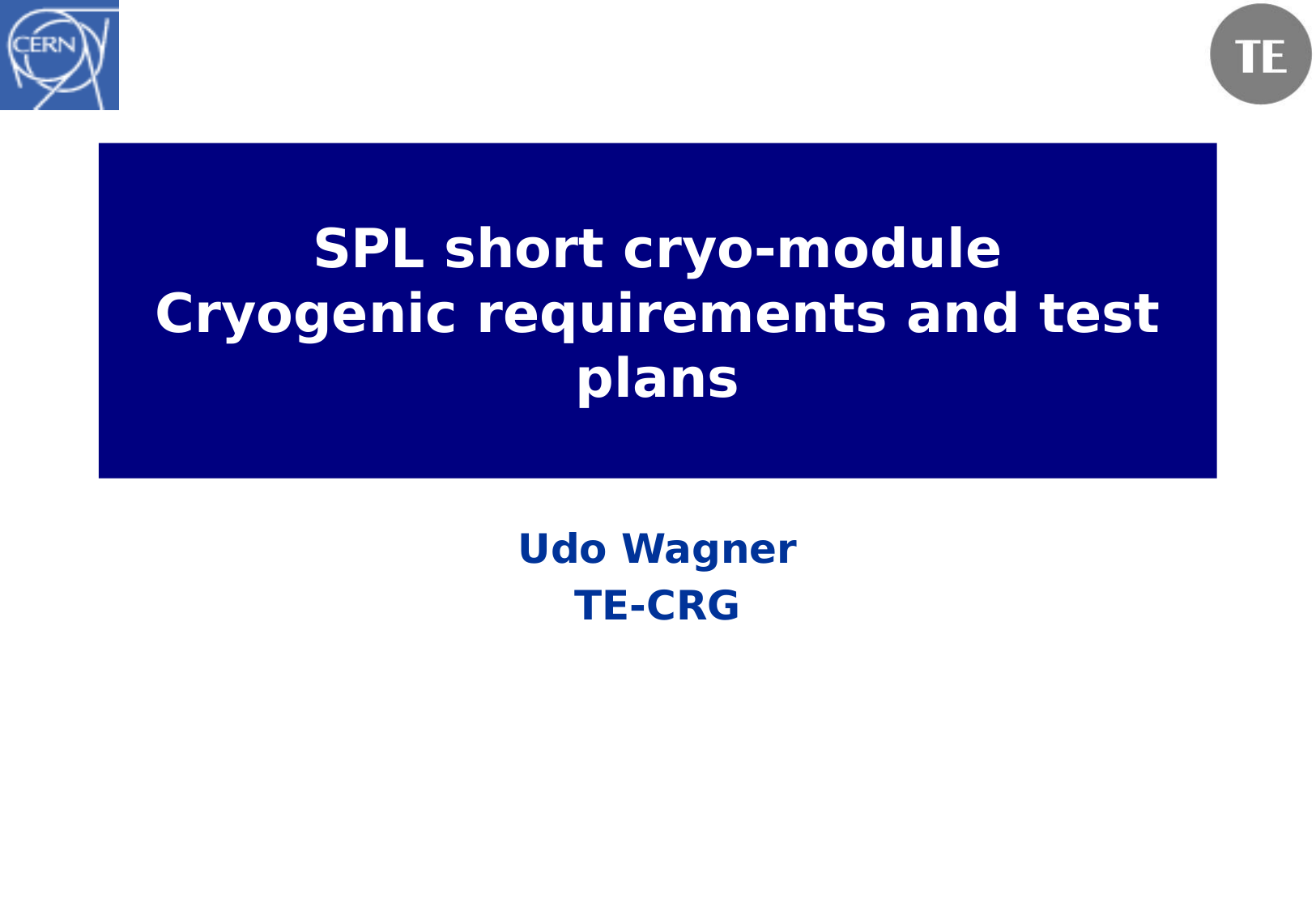

# SPL short cryo-module Cryogenic requirements and test plans
Udo Wagner
TE-CRG